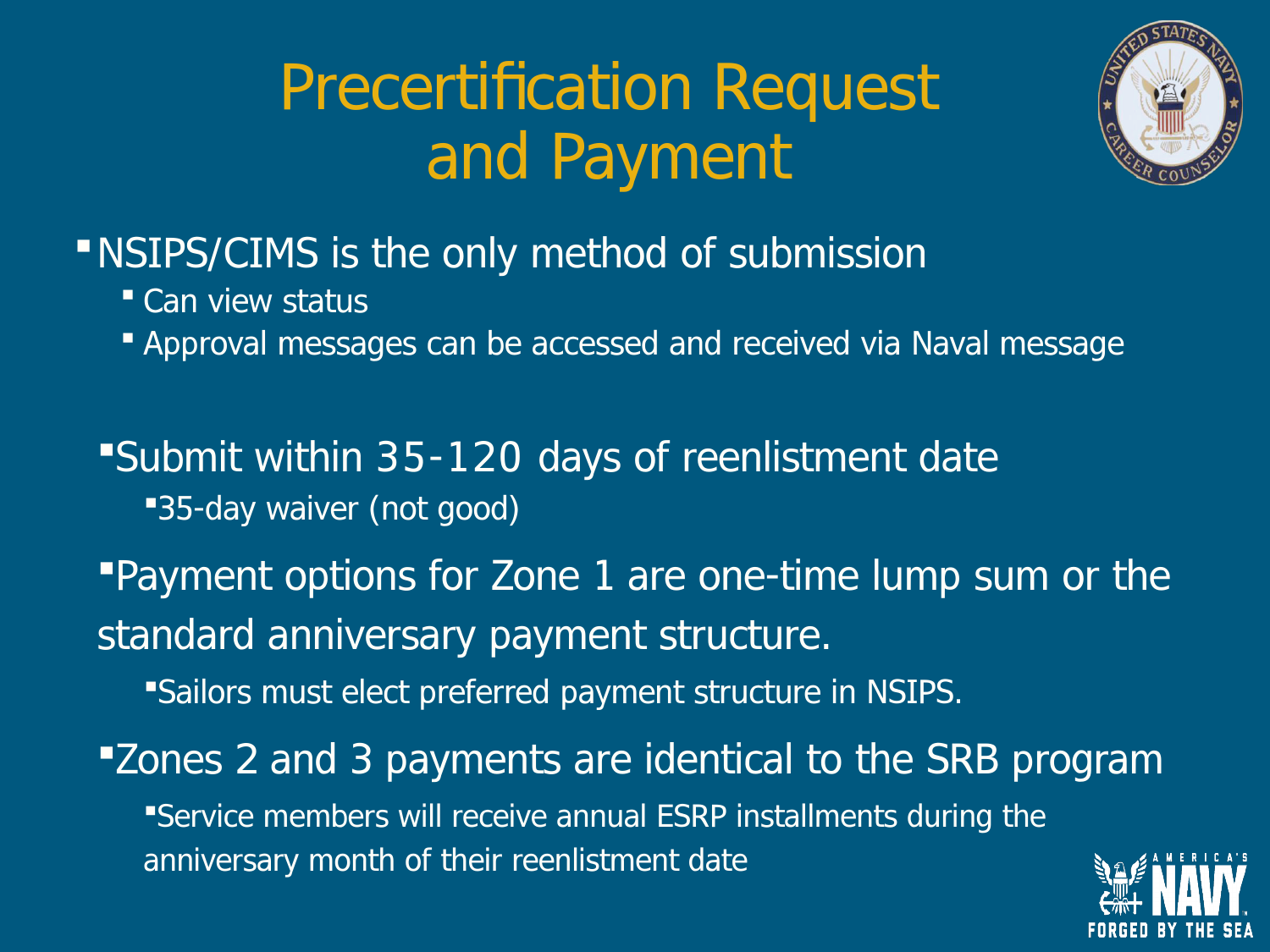

# Precertification Request and Payment
NSIPS/CIMS is the only method of submission
Can view status
Approval messages can be accessed and received via Naval message

Submit within 35-120 days of reenlistment date
35-day waiver (not good)
Payment options for Zone 1 are one-time lump sum or the standard anniversary payment structure.
Sailors must elect preferred payment structure in NSIPS.
Zones 2 and 3 payments are identical to the SRB program
Service members will receive annual ESRP installments during the anniversary month of their reenlistment date